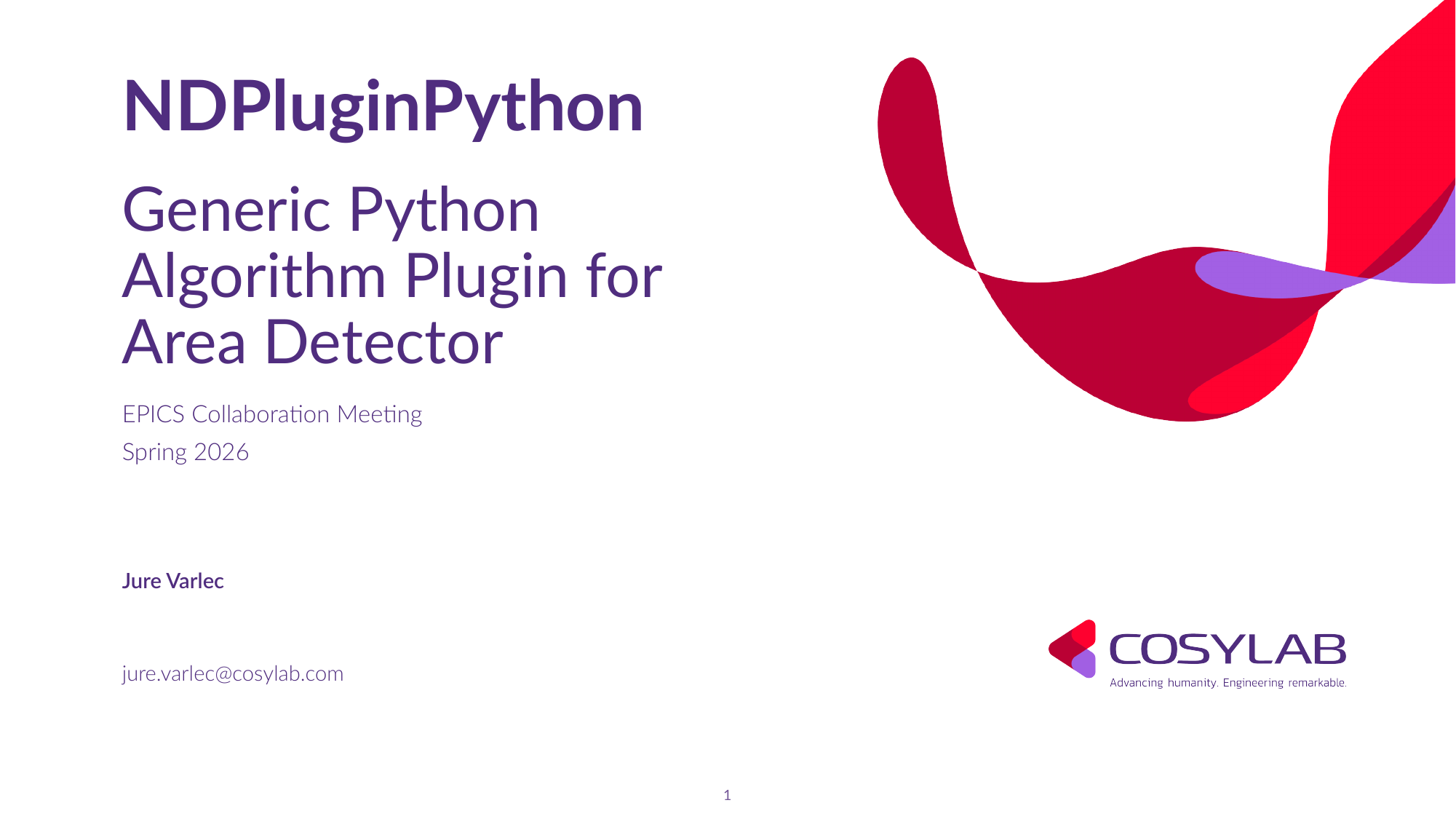

NDPluginPython
# Generic Python Algorithm Plugin for Area Detector
EPICS Collaboration Meeting
Spring 2026
Jure Varlec

jure.varlec@cosylab.com